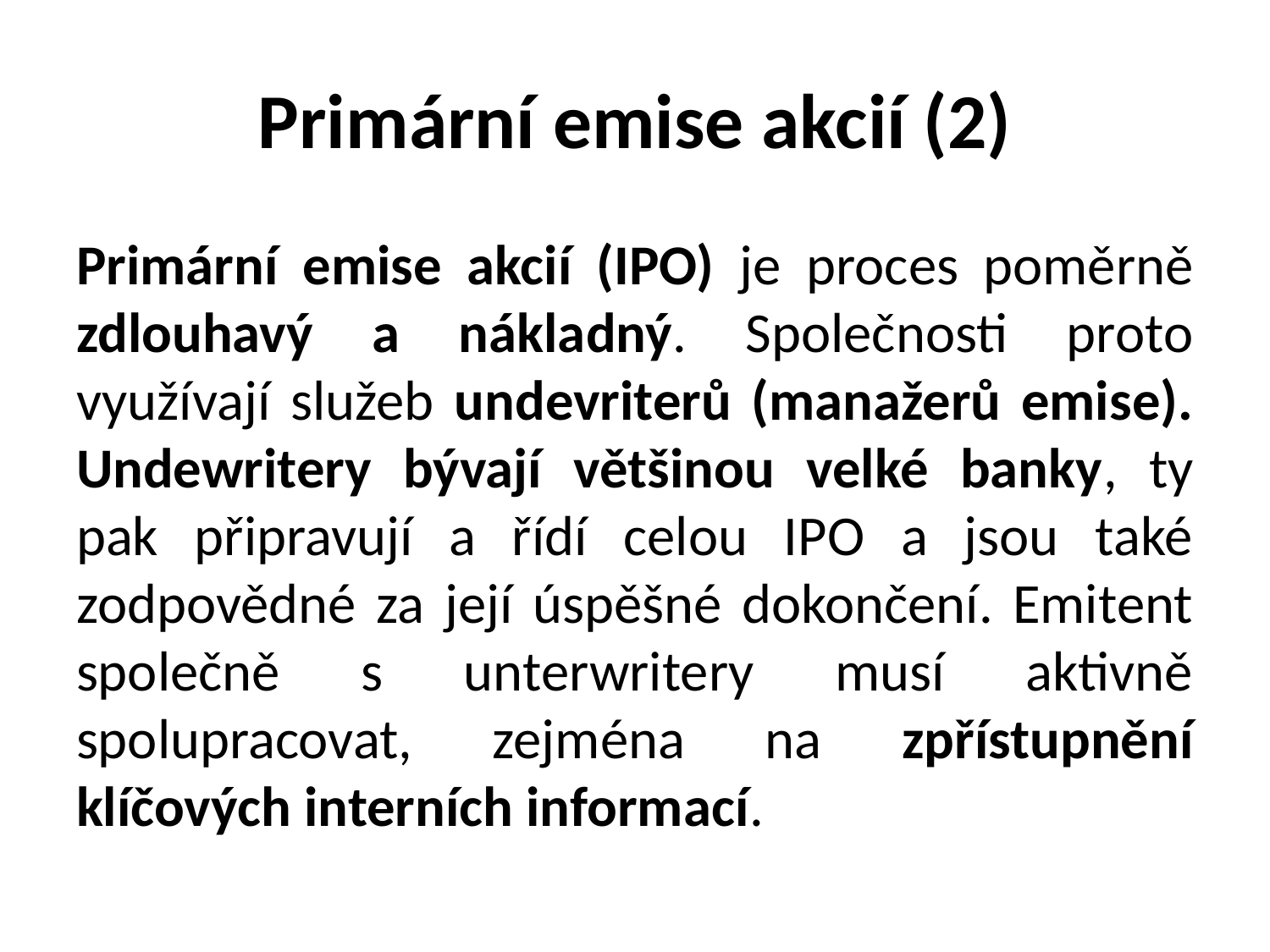

# Primární emise akcií (2)
Primární emise akcií (IPO) je proces poměrně zdlouhavý a nákladný. Společnosti proto využívají služeb undevriterů (manažerů emise). Undewritery bývají většinou velké banky, ty pak připravují a řídí celou IPO a jsou také zodpovědné za její úspěšné dokončení. Emitent společně s unterwritery musí aktivně spolupracovat, zejména na zpřístupnění klíčových interních informací.